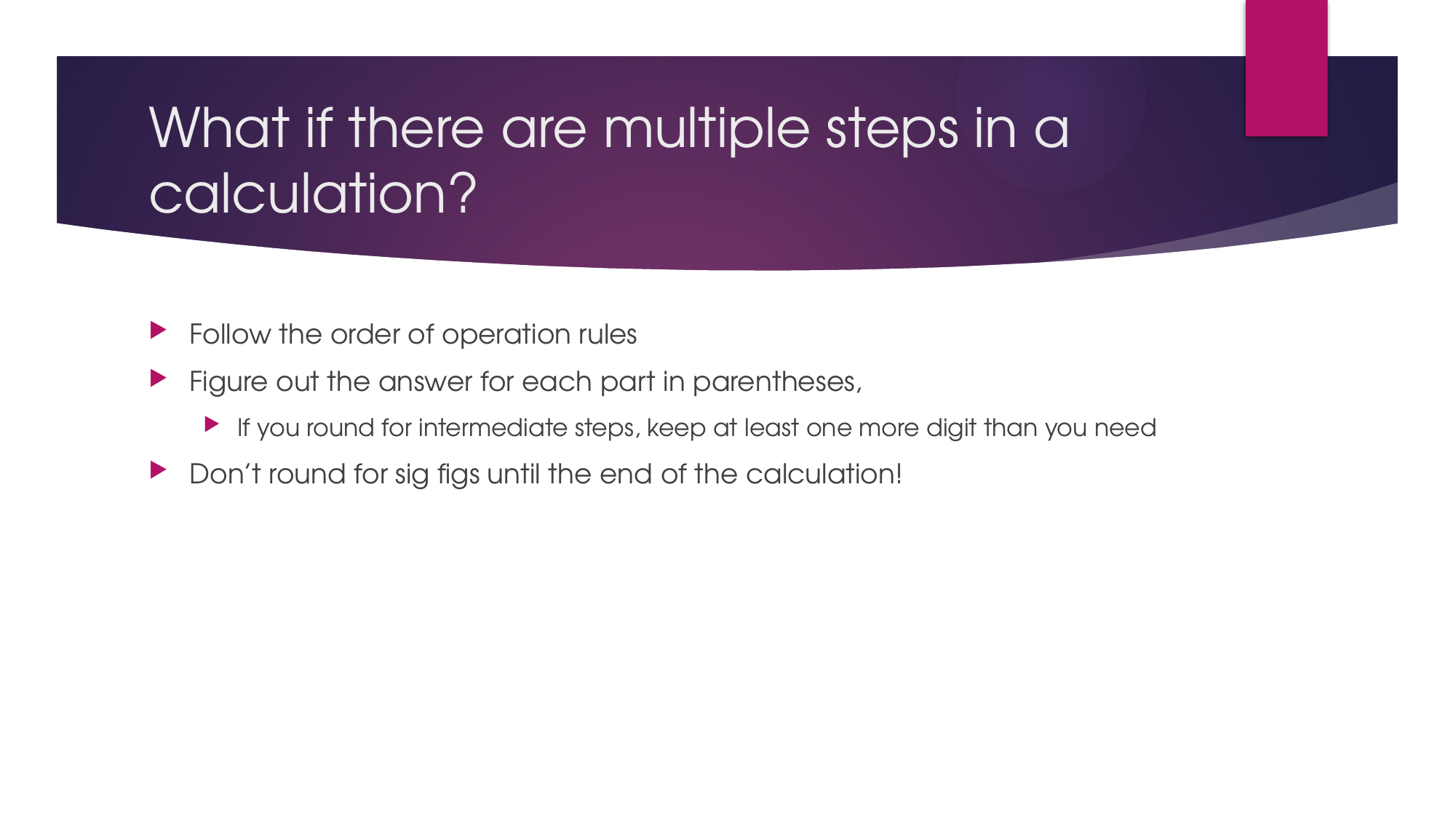

# What if there are multiple steps in a calculation?
Follow the order of operation rules
Figure out the answer for each part in parentheses,
If you round for intermediate steps, keep at least one more digit than you need
Don’t round for sig figs until the end of the calculation!